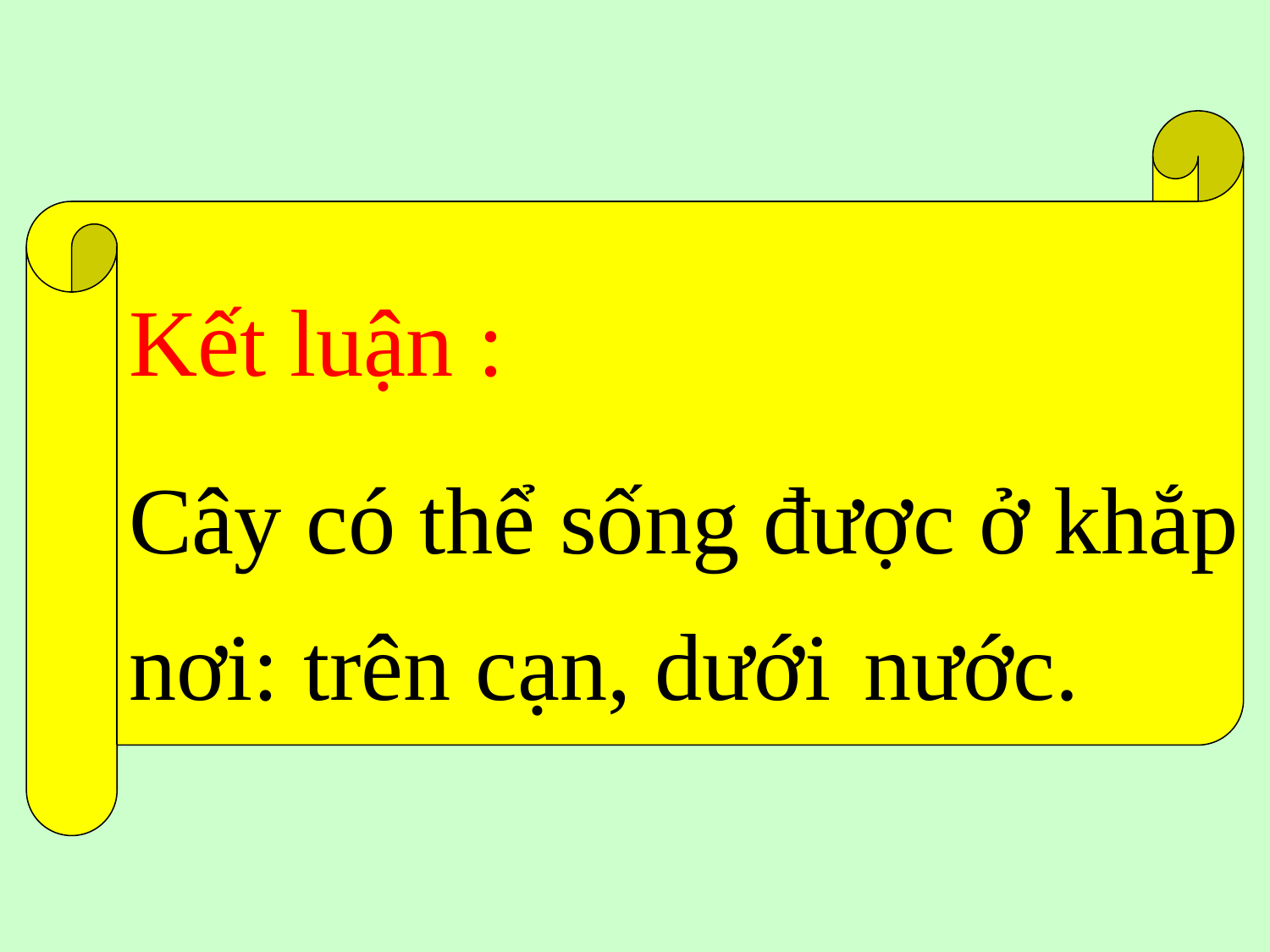

Kết luận :
Cây có thể sống được ở khắp nơi: trên cạn, dưới nước.